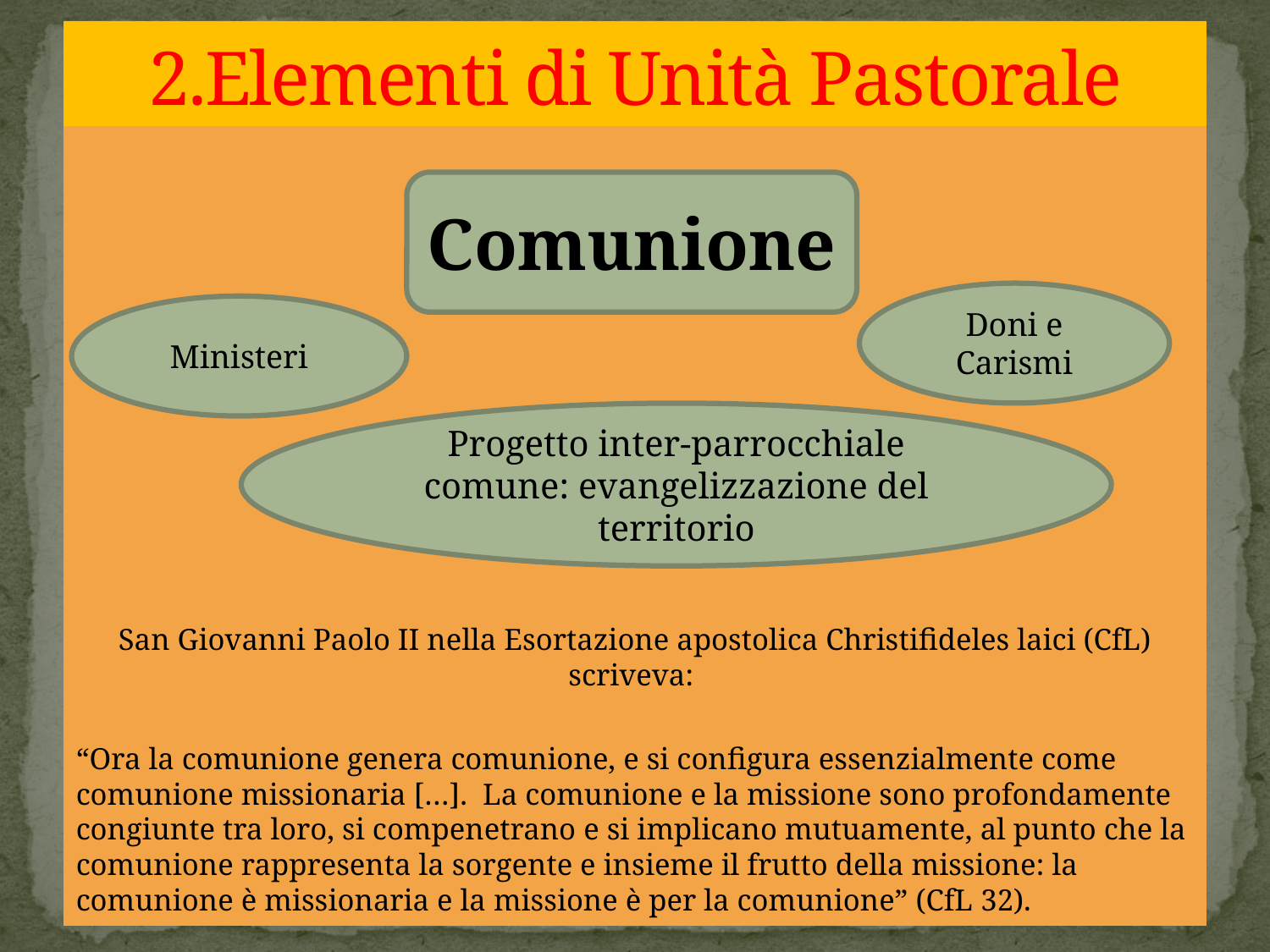

# 2.Elementi di Unità Pastorale

San Giovanni Paolo II nella Esortazione apostolica Christifideles laici (CfL) scriveva:

“Ora la comunione genera comunione, e si configura essenzialmente come comunione missionaria […].  La comunione e la missione sono profondamente congiunte tra loro, si compenetrano e si implicano mutuamente, al punto che la comunione rappresenta la sorgente e insieme il frutto della missione: la comunione è missionaria e la missione è per la comunione” (CfL 32).

Comunione
Doni e Carismi
Ministeri
Progetto inter-parrocchiale comune: evangelizzazione del territorio